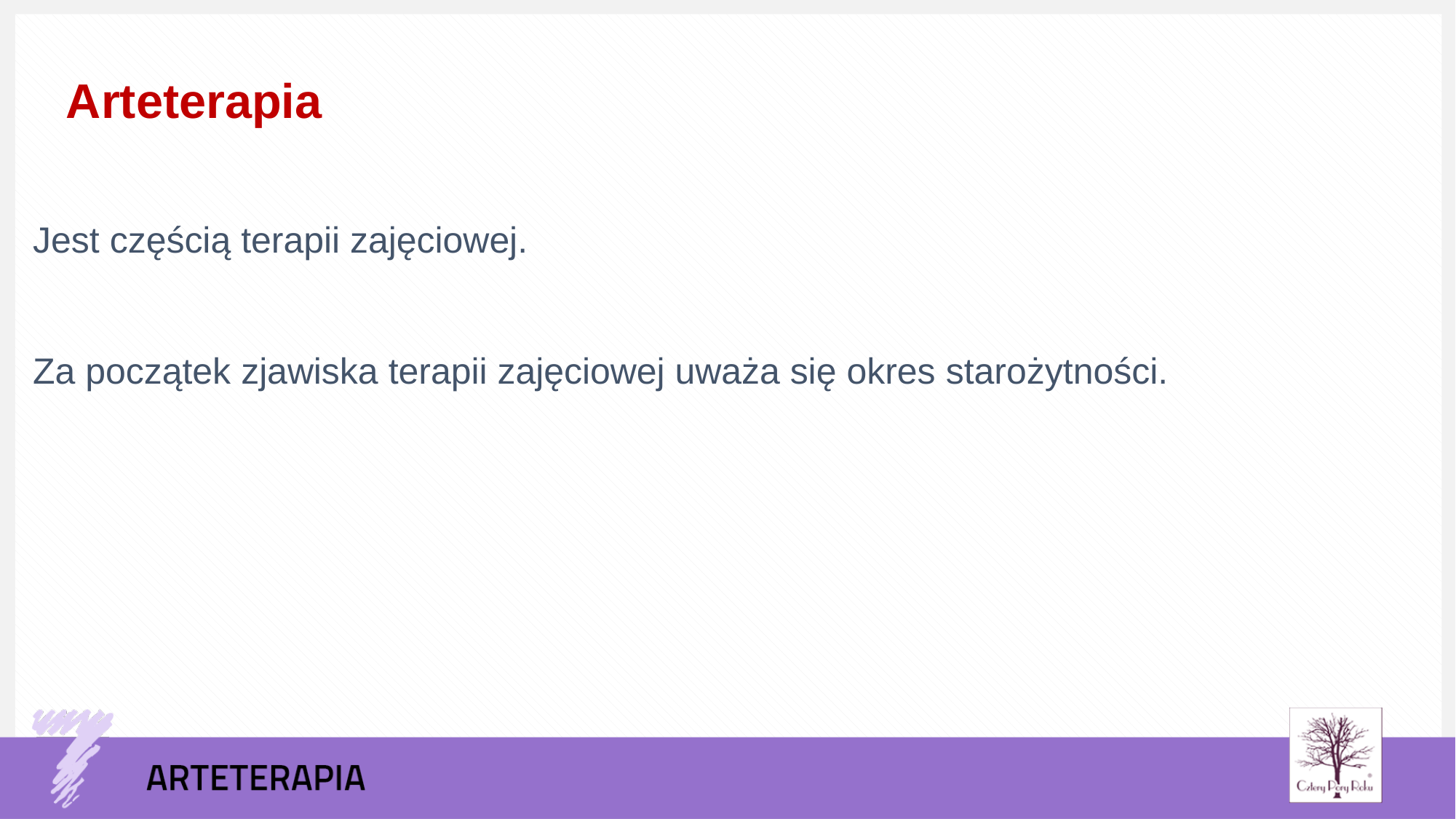

Arteterapia
Jest częścią terapii zajęciowej.

Za początek zjawiska terapii zajęciowej uważa się okres starożytności.